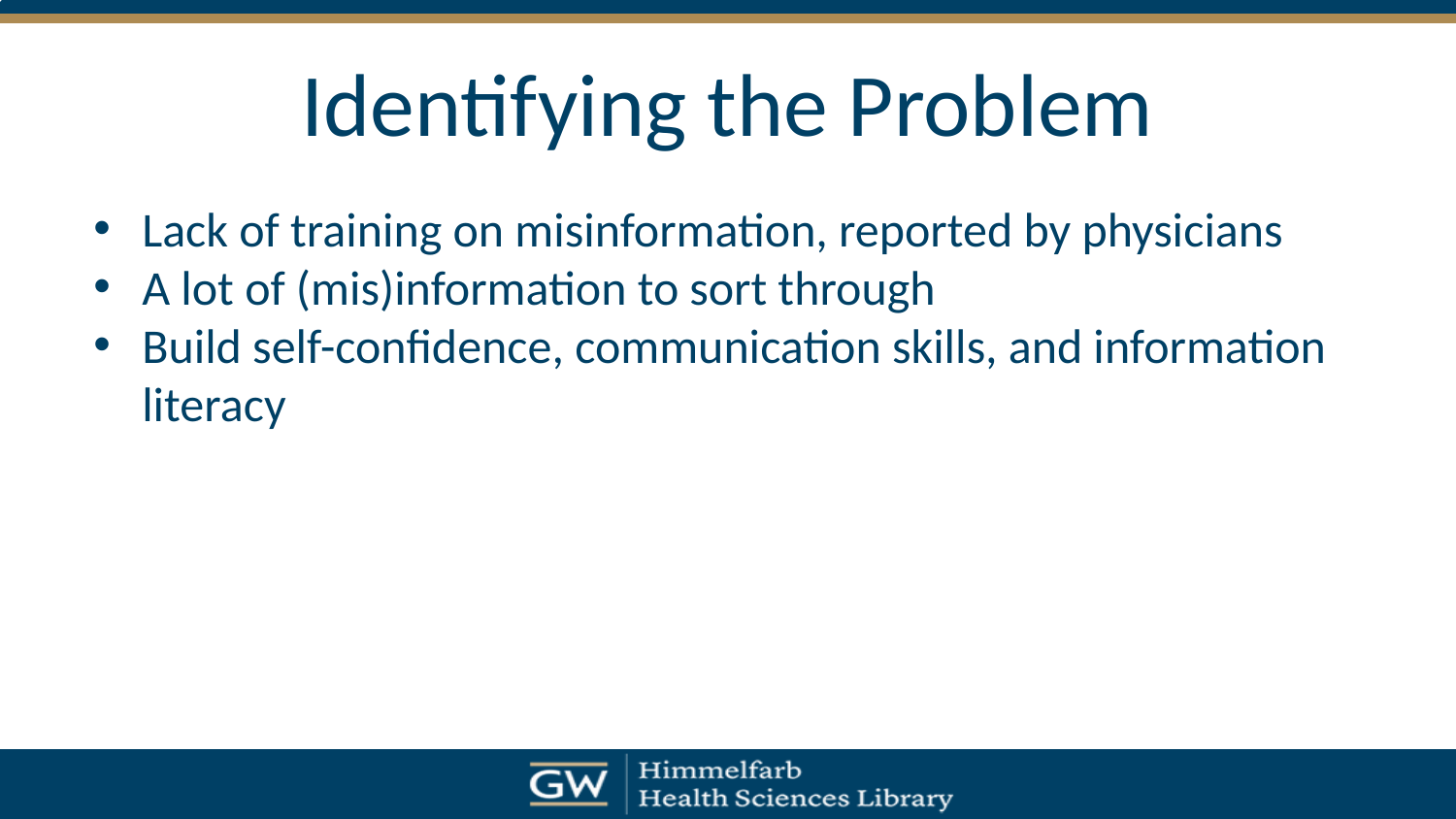

# Identifying the Problem
Lack of training on misinformation, reported by physicians
A lot of (mis)information to sort through
Build self-confidence, communication skills, and information literacy